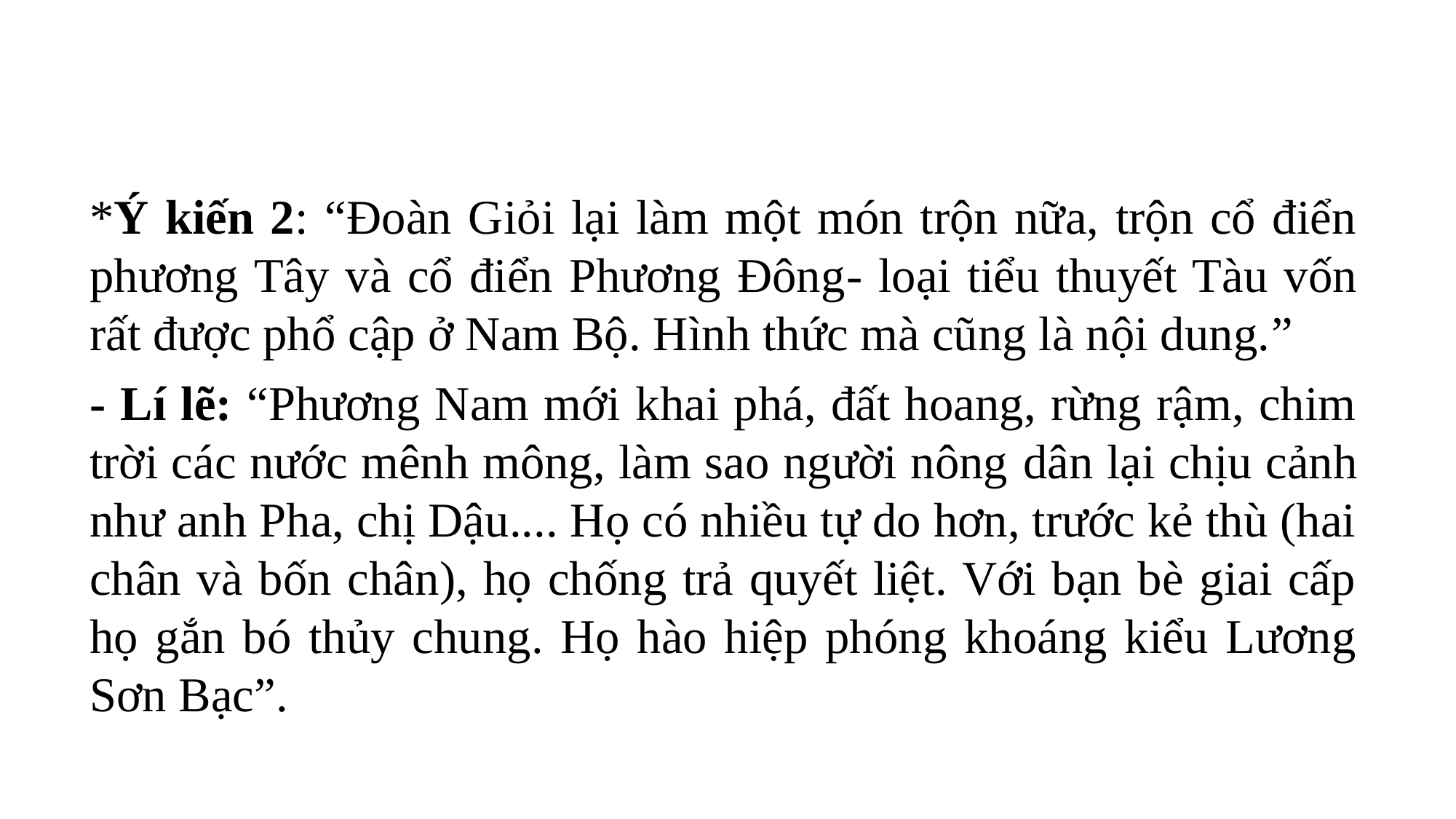

*Ý kiến 2: “Đoàn Giỏi lại làm một món trộn nữa, trộn cổ điển phương Tây và cổ điển Phương Đông- loại tiểu thuyết Tàu vốn rất được phổ cập ở Nam Bộ. Hình thức mà cũng là nội dung.”
- Lí lẽ: “Phương Nam mới khai phá, đất hoang, rừng rậm, chim trời các nước mênh mông, làm sao người nông dân lại chịu cảnh như anh Pha, chị Dậu.... Họ có nhiều tự do hơn, trước kẻ thù (hai chân và bốn chân), họ chống trả quyết liệt. Với bạn bè giai cấp họ gắn bó thủy chung. Họ hào hiệp phóng khoáng kiểu Lương Sơn Bạc”.